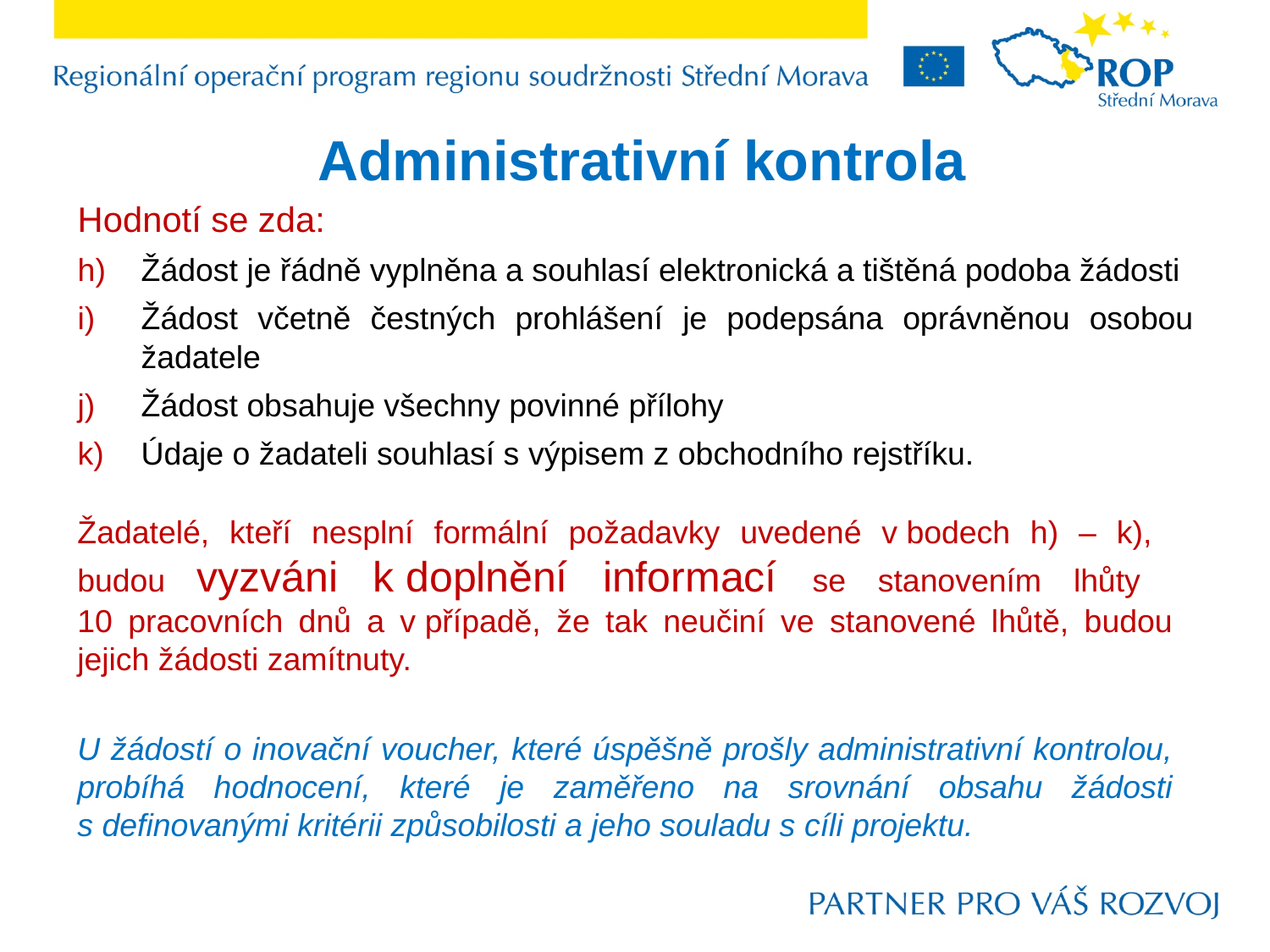

Administrativní kontrola
Hodnotí se zda:
Žádost je řádně vyplněna a souhlasí elektronická a tištěná podoba žádosti
Žádost včetně čestných prohlášení je podepsána oprávněnou osobou žadatele
Žádost obsahuje všechny povinné přílohy
Údaje o žadateli souhlasí s výpisem z obchodního rejstříku.

Žadatelé, kteří nesplní formální požadavky uvedené v bodech h) – k),
budou vyzváni k doplnění informací se stanovením lhůty
10 pracovních dnů a v případě, že tak neučiní ve stanovené lhůtě, budou jejich žádosti zamítnuty.

U žádostí o inovační voucher, které úspěšně prošly administrativní kontrolou, probíhá hodnocení, které je zaměřeno na srovnání obsahu žádosti s definovanými kritérii způsobilosti a jeho souladu s cíli projektu.